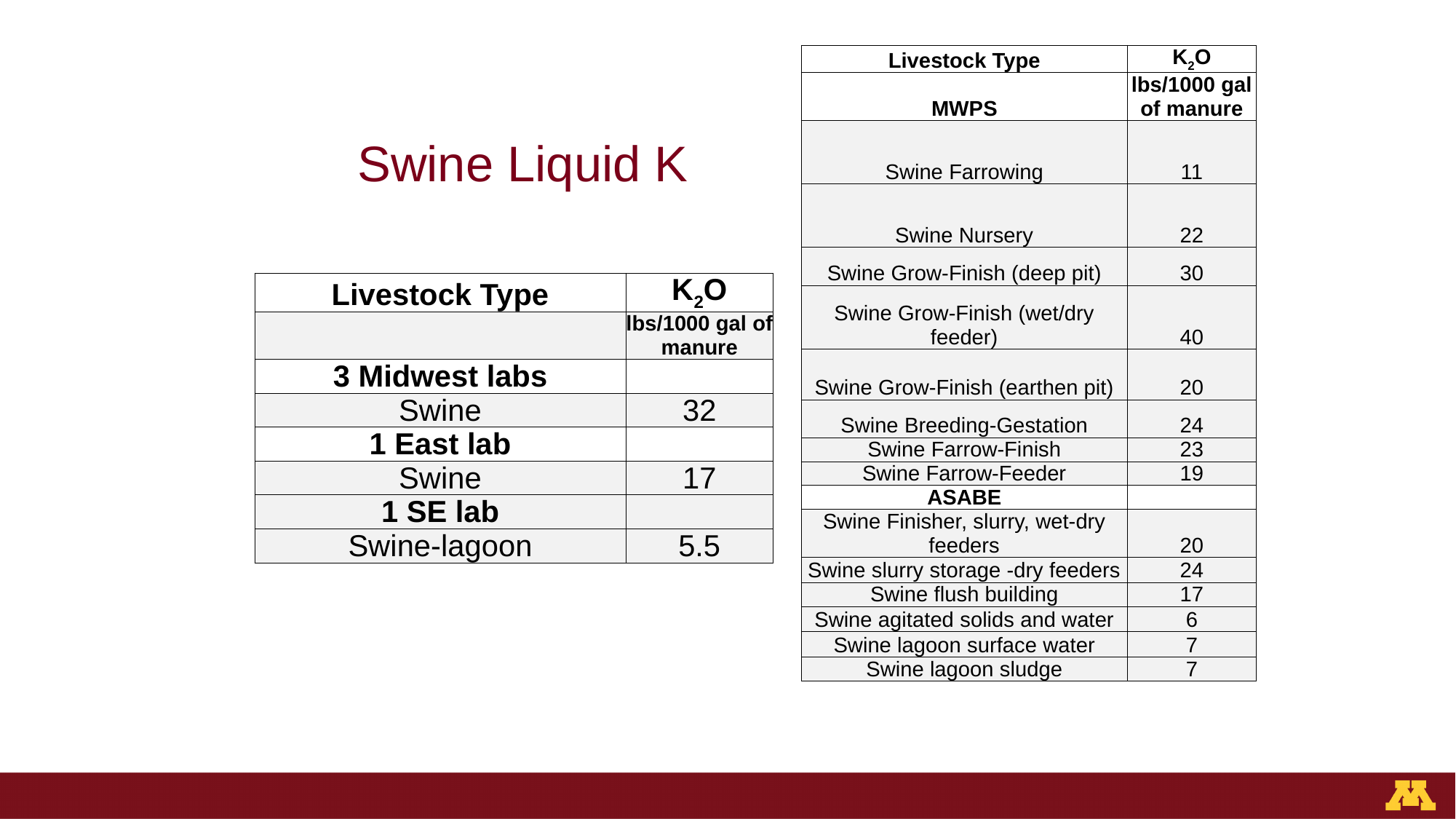

| Livestock Type | K2O |
| --- | --- |
| MWPS | lbs/1000 gal of manure |
| Swine Farrowing | 11 |
| Swine Nursery | 22 |
| Swine Grow-Finish (deep pit) | 30 |
| Swine Grow-Finish (wet/dry feeder) | 40 |
| Swine Grow-Finish (earthen pit) | 20 |
| Swine Breeding-Gestation | 24 |
| Swine Farrow-Finish | 23 |
| Swine Farrow-Feeder | 19 |
| ASABE |  |
| Swine Finisher, slurry, wet-dry feeders | 20 |
| Swine slurry storage -dry feeders | 24 |
| Swine flush building | 17 |
| Swine agitated solids and water | 6 |
| Swine lagoon surface water | 7 |
| Swine lagoon sludge | 7 |
# Swine Liquid K
| Livestock Type | K2O |
| --- | --- |
|  | lbs/1000 gal of manure |
| 3 Midwest labs |  |
| Swine | 32 |
| 1 East lab |  |
| Swine | 17 |
| 1 SE lab |  |
| Swine-lagoon | 5.5 |